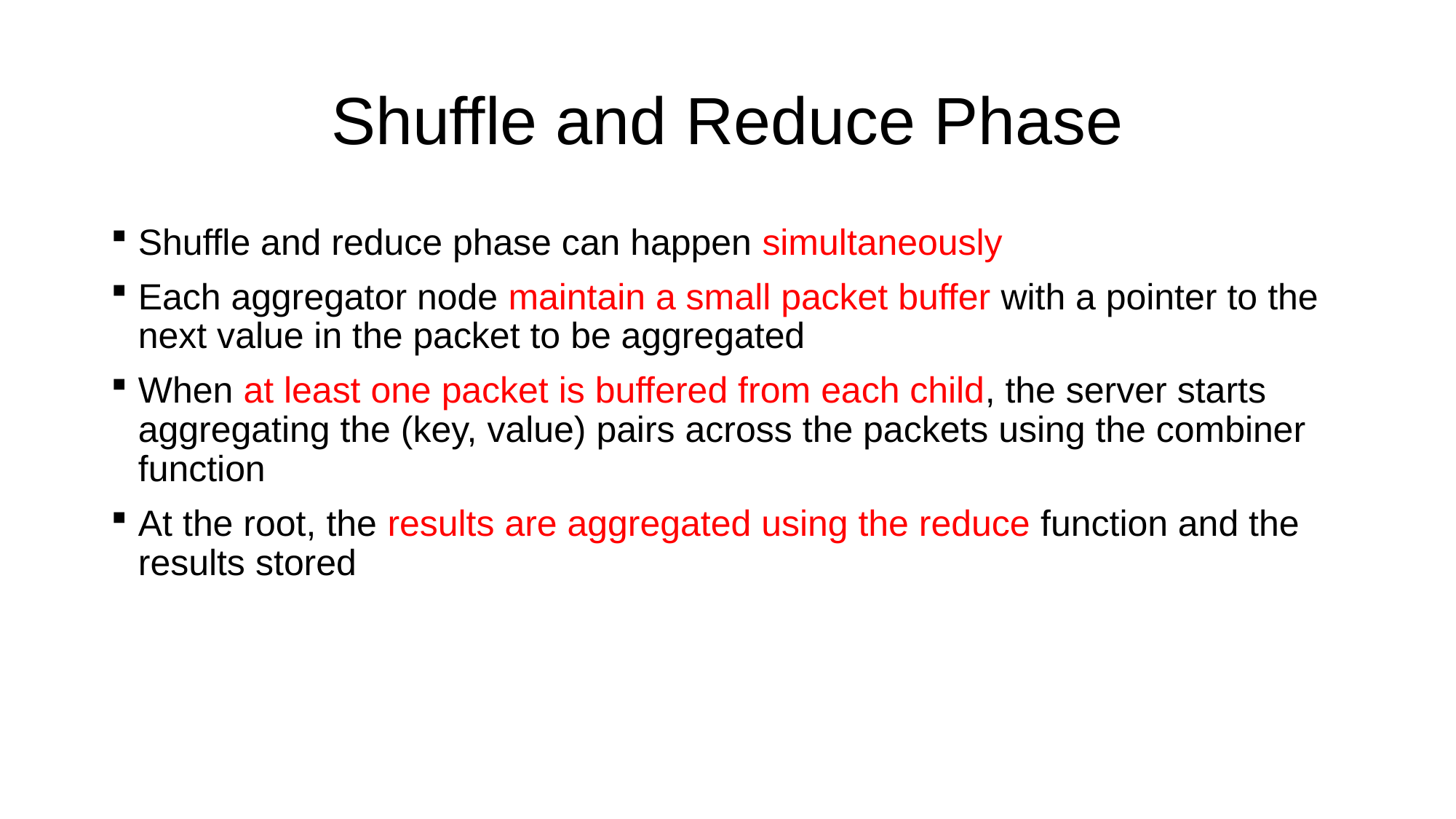

# Shuffle and Reduce Phase
Shuffle and reduce phase can happen simultaneously
Each aggregator node maintain a small packet buffer with a pointer to the next value in the packet to be aggregated
When at least one packet is buffered from each child, the server starts aggregating the (key, value) pairs across the packets using the combiner function
At the root, the results are aggregated using the reduce function and the results stored